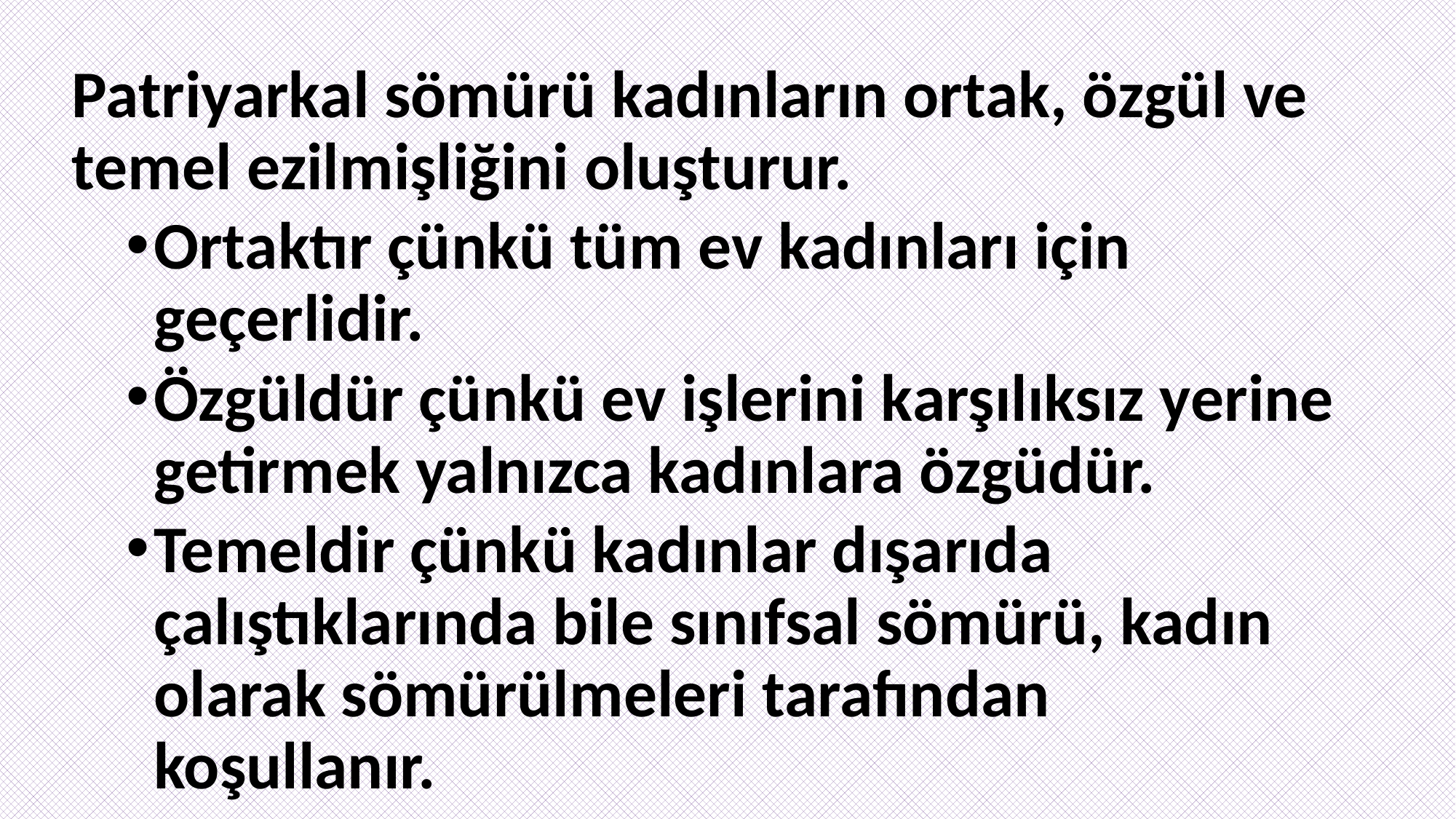

Patriyarkal sömürü kadınların ortak, özgül ve temel ezilmişliğini oluşturur.
Ortaktır çünkü tüm ev kadınları için geçerlidir.
Özgüldür çünkü ev işlerini karşılıksız yerine getirmek yalnızca kadınlara özgüdür.
Temeldir çünkü kadınlar dışarıda çalıştıklarında bile sınıfsal sömürü, kadın olarak sömürülmeleri tarafından koşullanır.